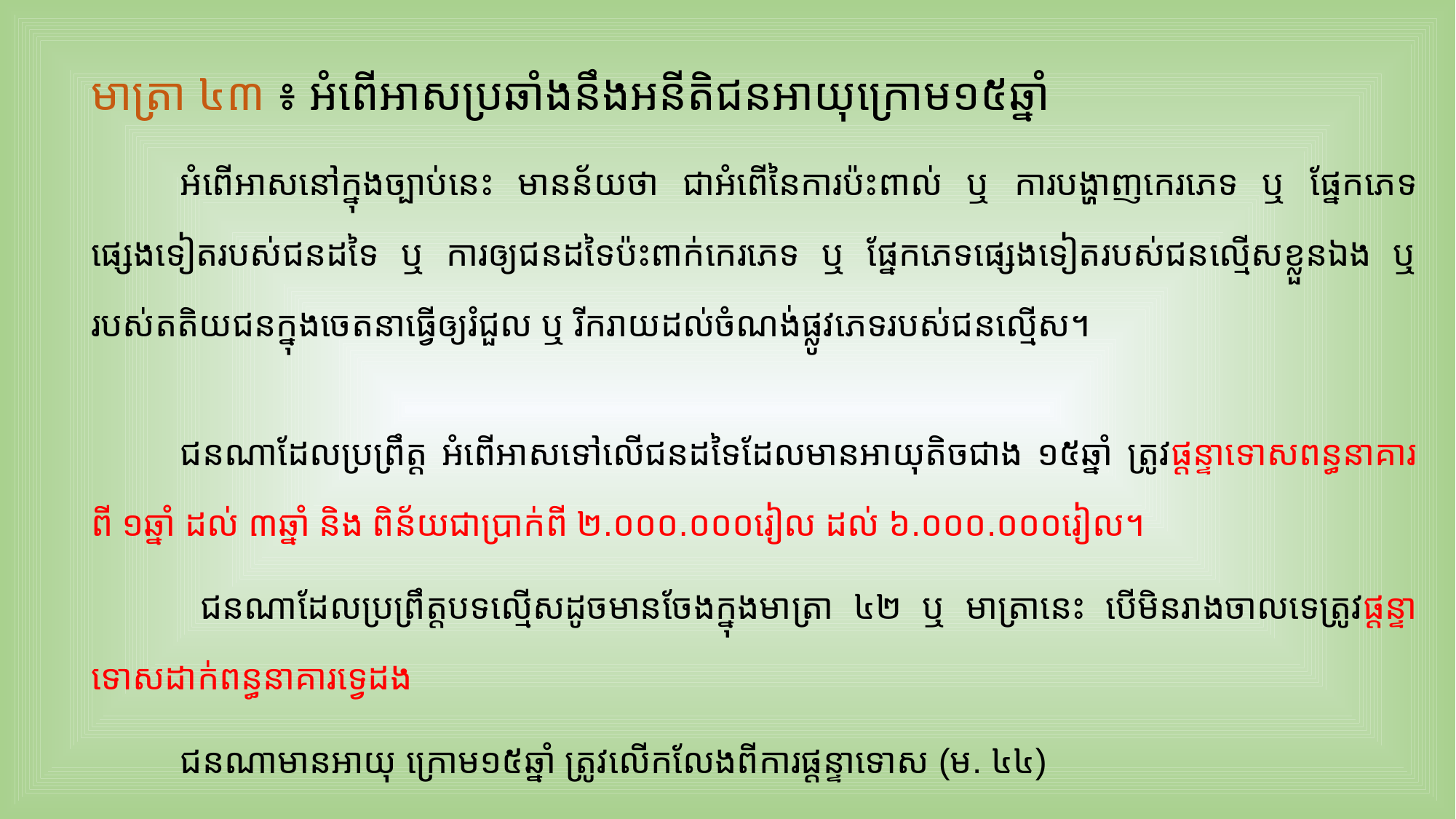

មាត្រា ៤៣ ៖ អំពើអាសប្រឆាំងនឹងអនីតិជនអាយុក្រោម១៥ឆ្នាំ
	អំពើអាសនៅក្នុងច្បាប់នេះ មានន័យថា ជាអំពើនៃការប៉ះពាល់ ឬ ការបង្ហាញកេរភេទ ឬ ផ្នែកភេទផ្សេងទៀតរបស់ជនដទៃ ឬ ការឲ្យជនដទៃប៉ះពាក់កេរភេទ ឬ ផ្នែកភេទផ្សេងទៀតរបស់ជនល្មើសខ្លួនឯង ឬ របស់តតិយជនក្នុងចេតនាធ្វើឲ្យរំជួល ឬ រីករាយដល់ចំណង់ផ្លូវភេទរបស់ជនល្មើស។

	ជនណាដែលប្រព្រឹត្ត អំពើអាសទៅលើជនដទៃដែលមានអាយុតិចជាង ១៥ឆ្នាំ ត្រូវផ្តន្ទាទោសពន្ធនាគារពី ១ឆ្នាំ ដល់ ៣ឆ្នាំ និង ពិន័យជាប្រាក់ពី ២.០០០.០០០រៀល ដល់ ៦.០០០.០០០រៀល។
	 ជនណាដែលប្រព្រឹត្តបទល្មើសដូចមានចែងក្នុងមាត្រា ៤២ ឬ មាត្រានេះ បើមិនរាងចាលទេត្រូវផ្តន្ទាទោសដាក់ពន្ធនាគារទ្វេដង
	ជនណាមានអាយុ ក្រោម១៥ឆ្នាំ ត្រូវលើកលែងពីការផ្តន្ទាទោស (ម. ៤៤)